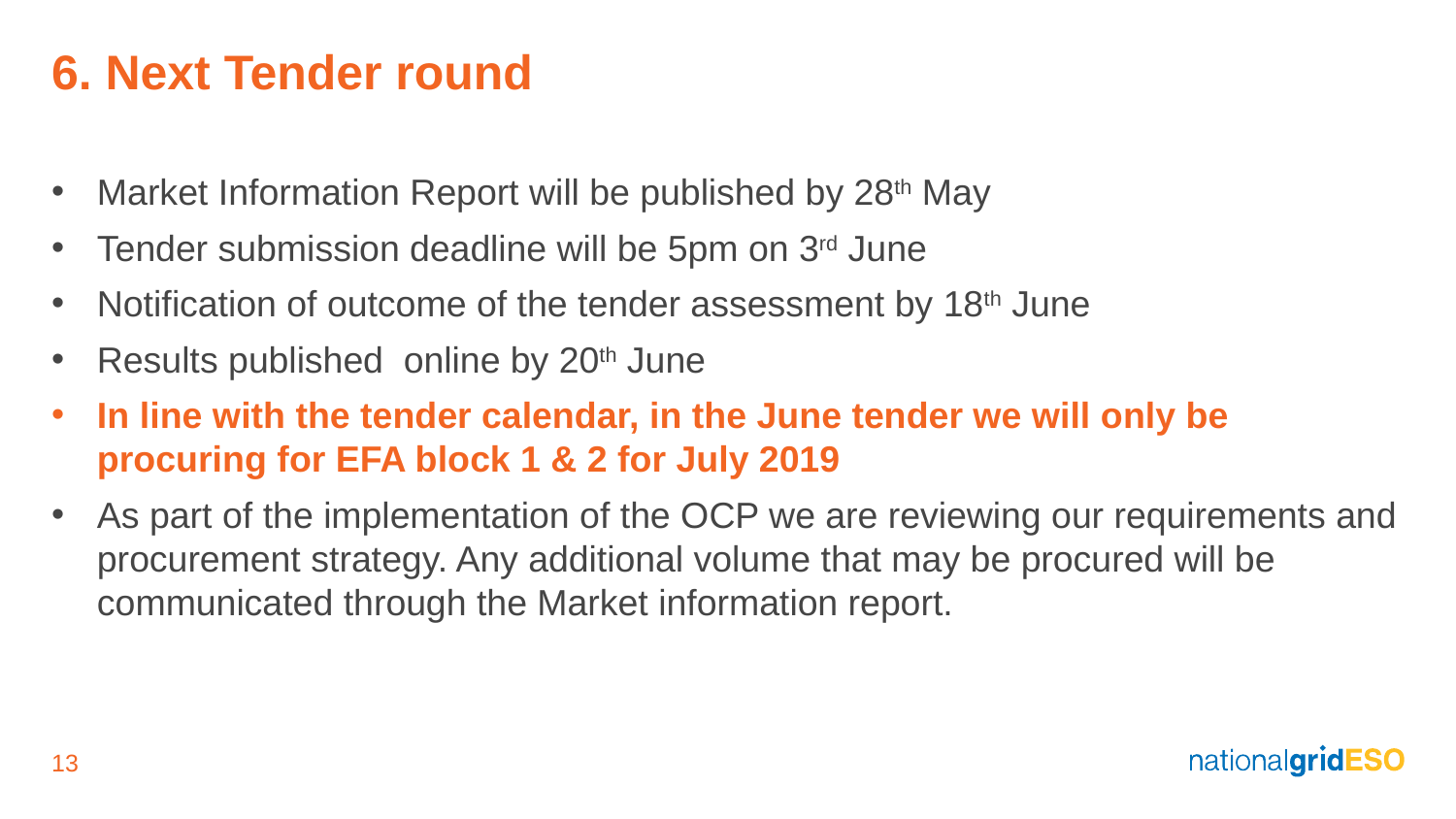

# 6. Next Tender round
Market Information Report will be published by 28th May
Tender submission deadline will be 5pm on 3rd June
Notification of outcome of the tender assessment by 18th June
Results published  online by 20th June
In line with the tender calendar, in the June tender we will only be procuring for EFA block 1 & 2 for July 2019
As part of the implementation of the OCP we are reviewing our requirements and procurement strategy. Any additional volume that may be procured will be communicated through the Market information report.